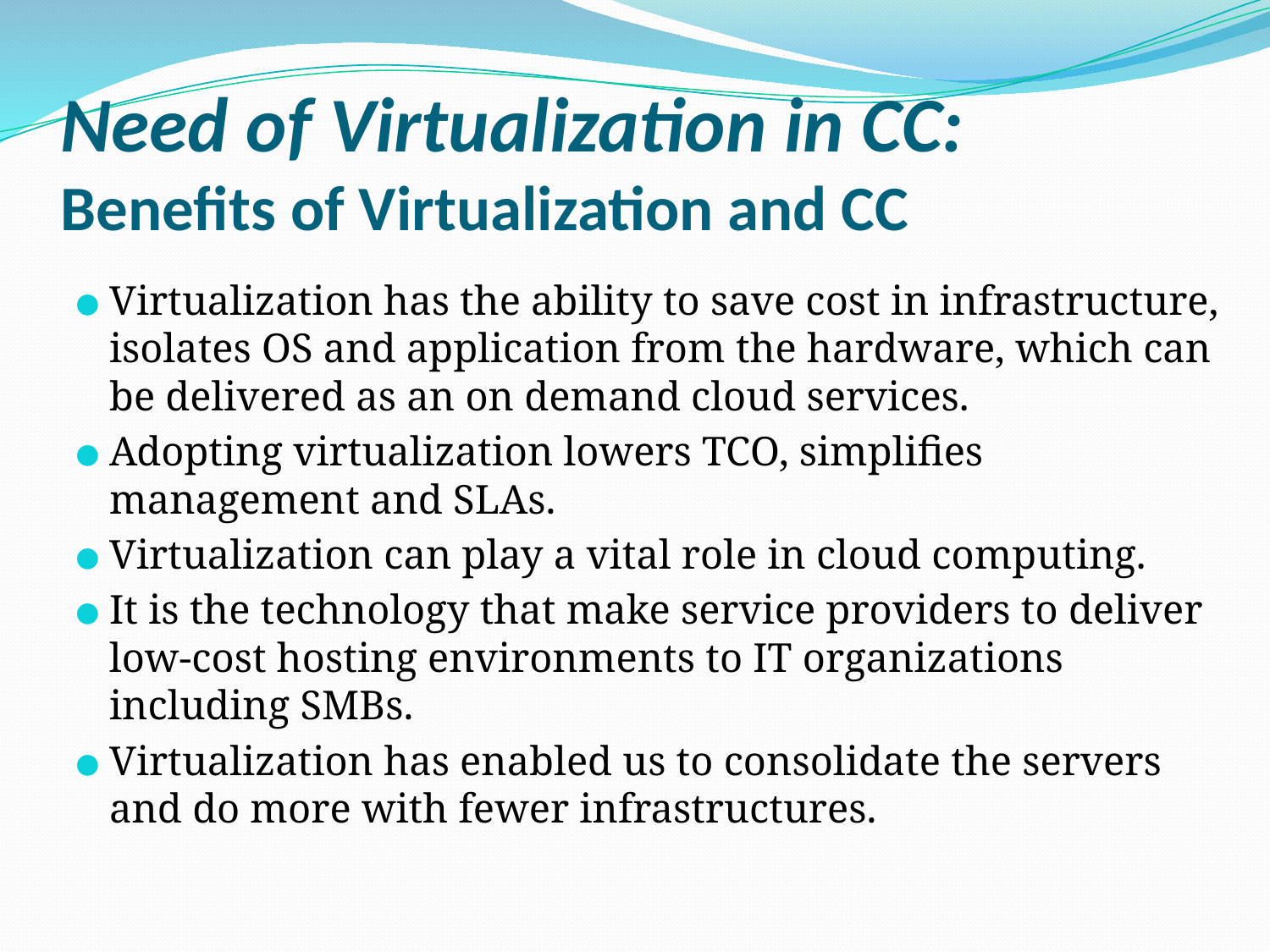

Need of Virtualization in CC:
Benefits of Virtualization and CC
# Virtualization has the ability to save cost in infrastructure, isolates OS and application from the hardware, which can be delivered as an on demand cloud services.
Adopting virtualization lowers TCO, simplifies management and SLAs.
Virtualization can play a vital role in cloud computing.
It is the technology that make service providers to deliver low-cost hosting environments to IT organizations including SMBs.
Virtualization has enabled us to consolidate the servers and do more with fewer infrastructures.